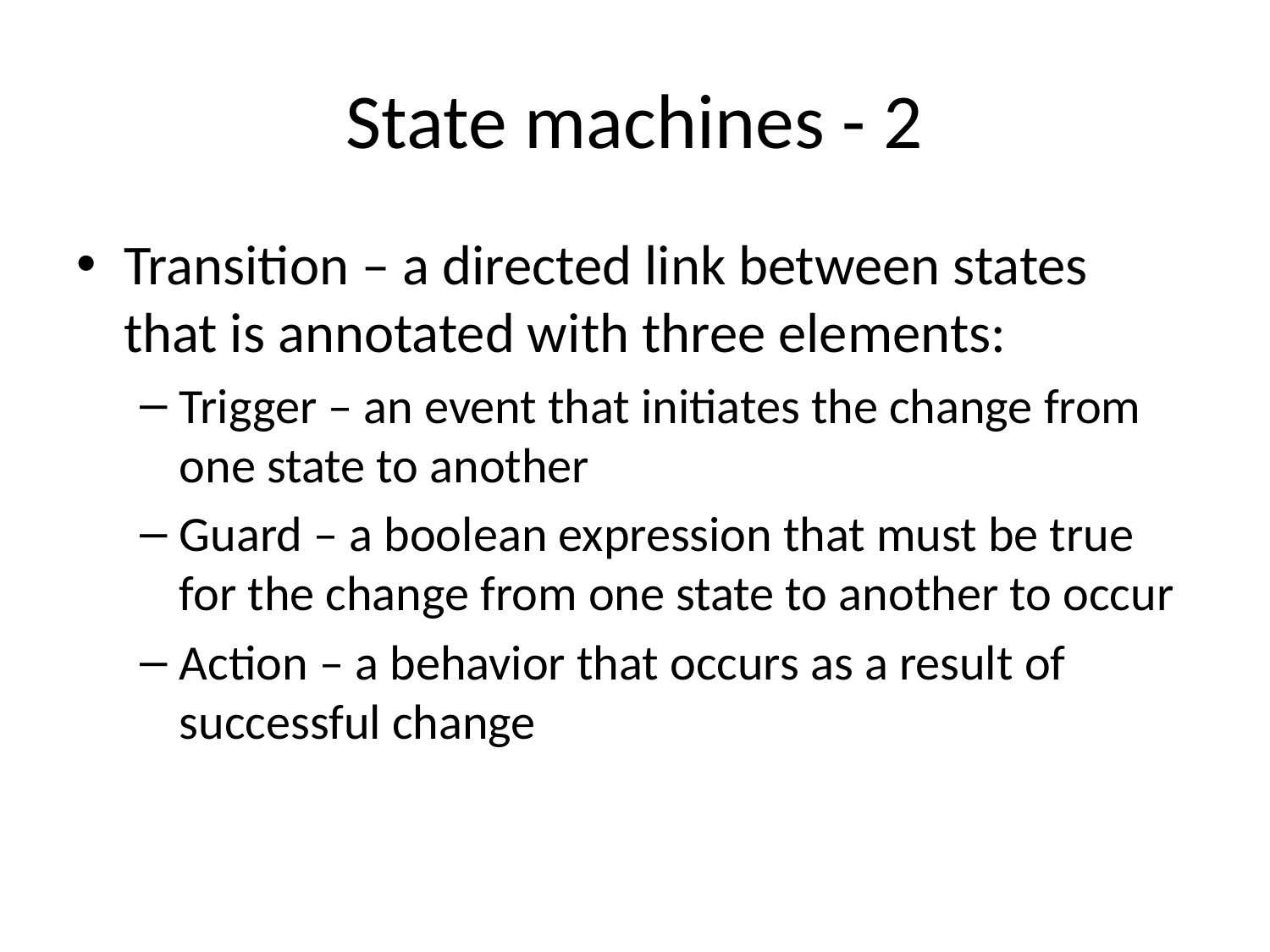

# State machines - 2
Transition – a directed link between states that is annotated with three elements:
Trigger – an event that initiates the change from one state to another
Guard – a boolean expression that must be true for the change from one state to another to occur
Action – a behavior that occurs as a result of successful change